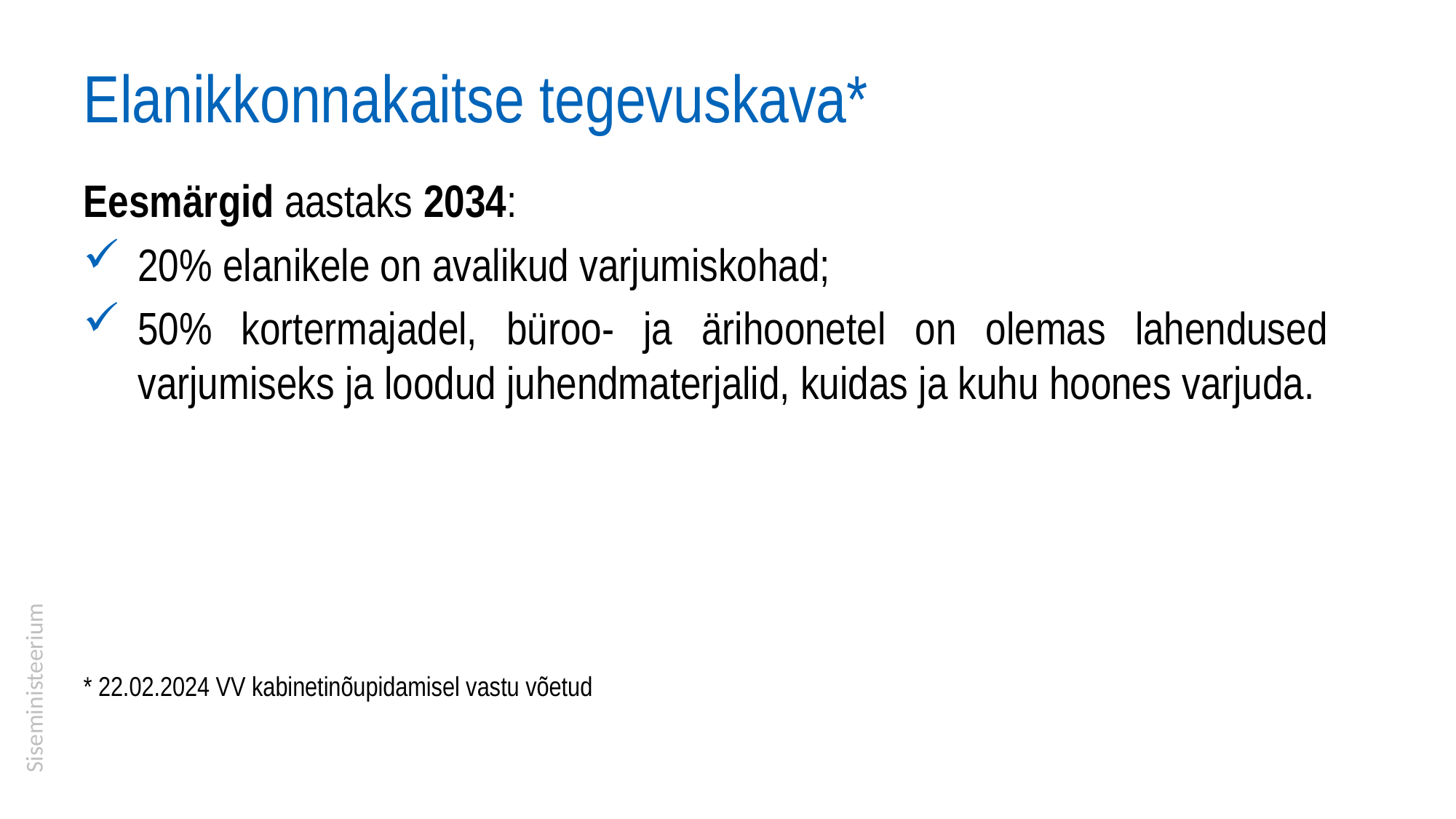

# Elanikkonnakaitse tegevuskava*

Eesmärgid aastaks 2034:
20% elanikele on avalikud varjumiskohad;
50% kortermajadel, büroo- ja ärihoonetel on olemas lahendused varjumiseks ja loodud juhendmaterjalid, kuidas ja kuhu hoones varjuda.

* 22.02.2024 VV kabinetinõupidamisel vastu võetud